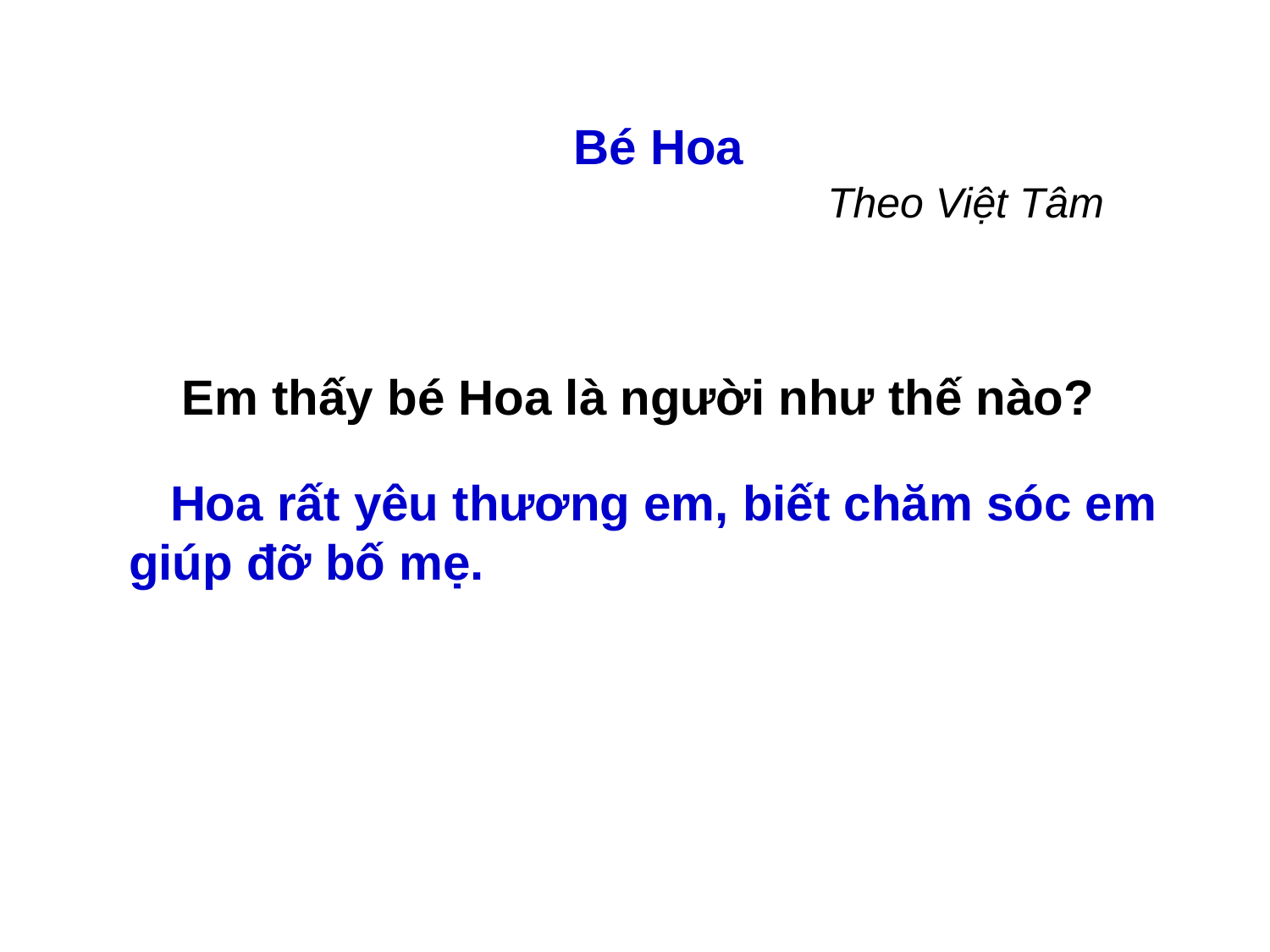

Bé Hoa
Theo Việt Tâm
Em thấy bé Hoa là người như thế nào?
   Hoa rất yêu thương em, biết chăm sóc em giúp đỡ bố mẹ.